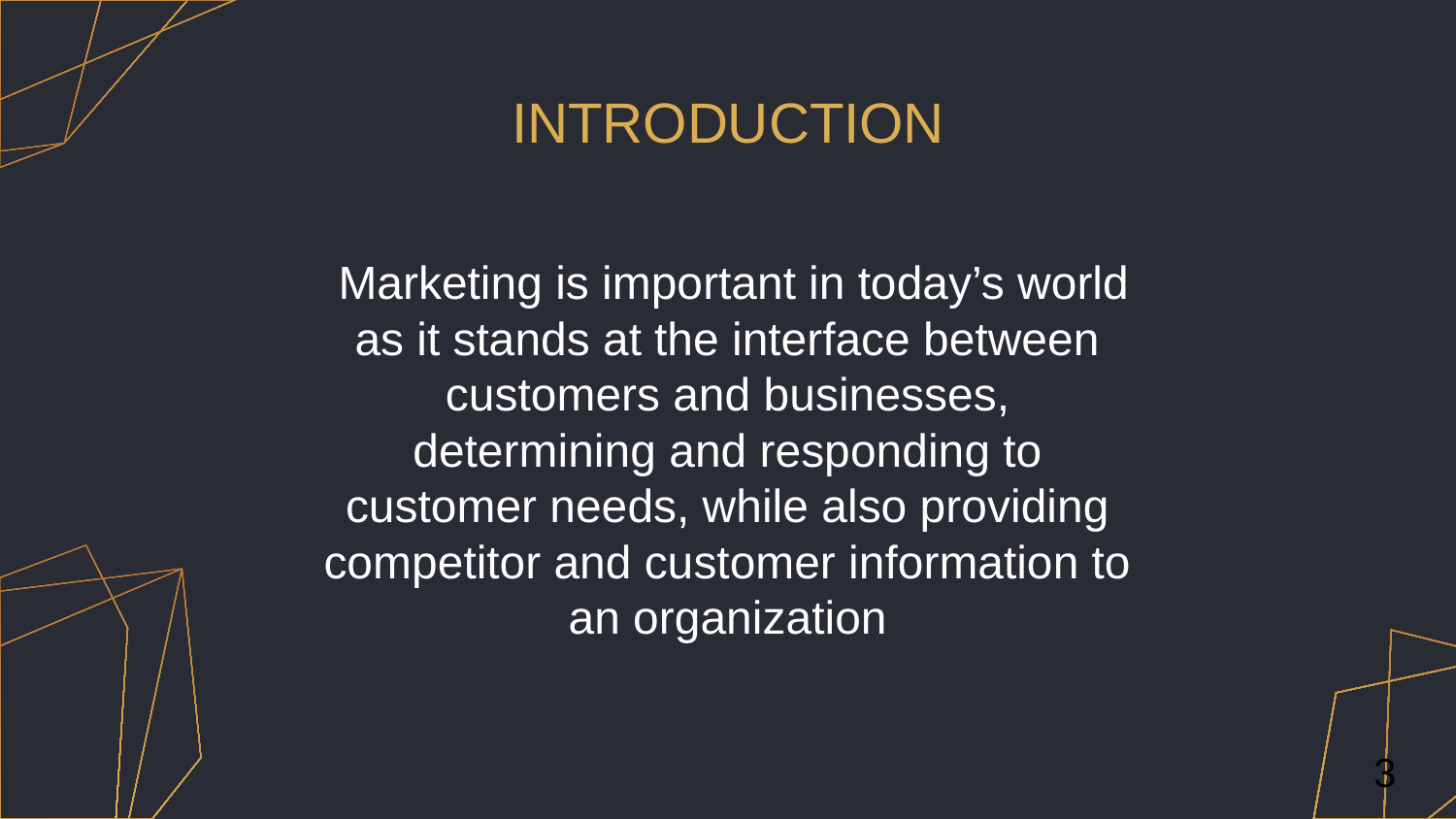

# INTRODUCTION
 Marketing is important in today’s world as it stands at the interface between customers and businesses, determining and responding to customer needs, while also providing competitor and customer information to an organization
3